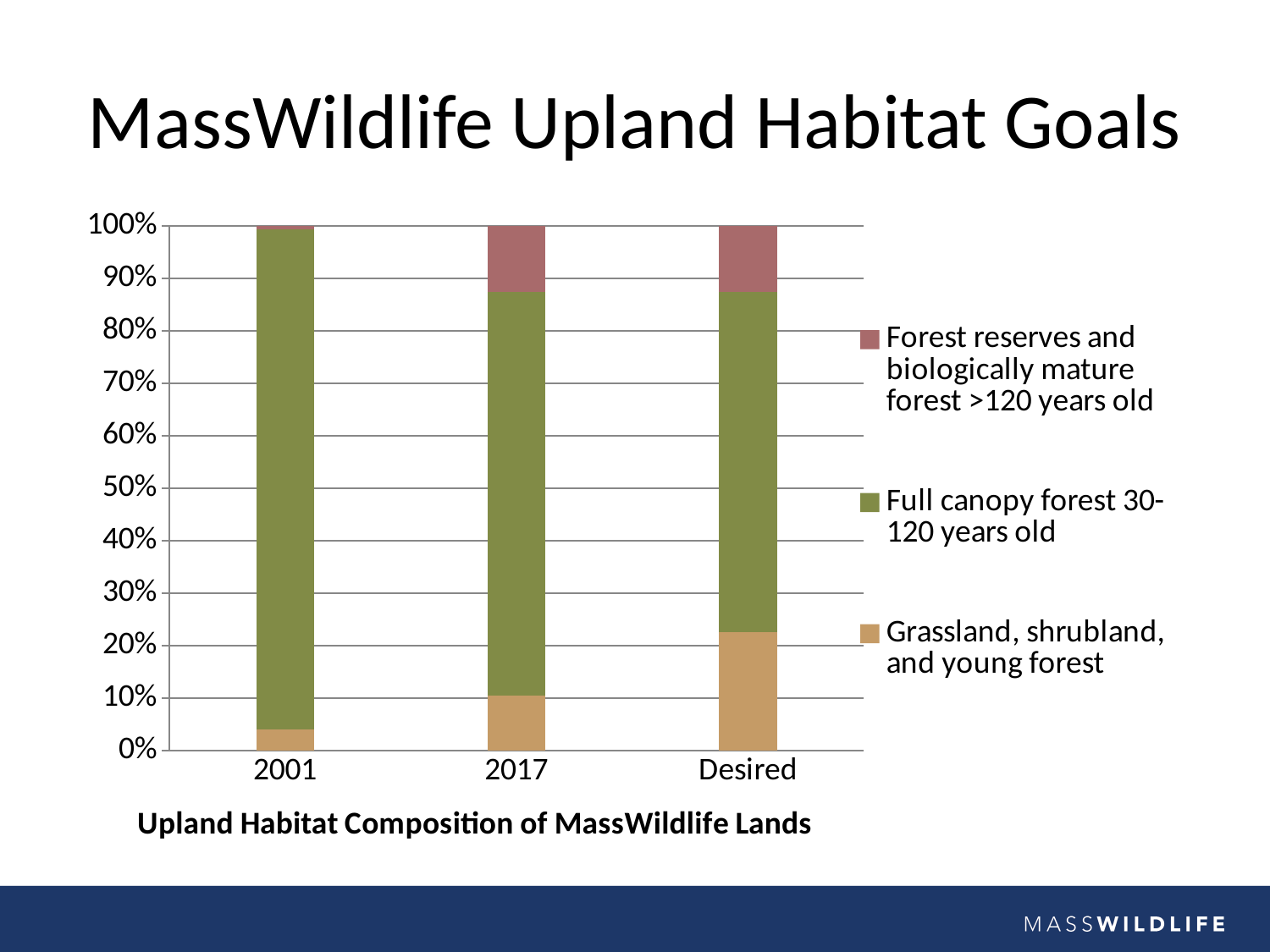

# MassWildlife Upland Habitat Goals

### Chart

| Category | Full canopy forest 30-120 years old | Grassland, shrubland, and young forest | Forest reserves and biologically mature forest >120 years old |
|---|---|---|---|
| 2001 | 95.4 | 4.0 | 0.6000000000000001 |
| 2017 | 77.0 | 10.5 | 12.5 |
| Desired | 65.0 | 22.5 | 12.5 |